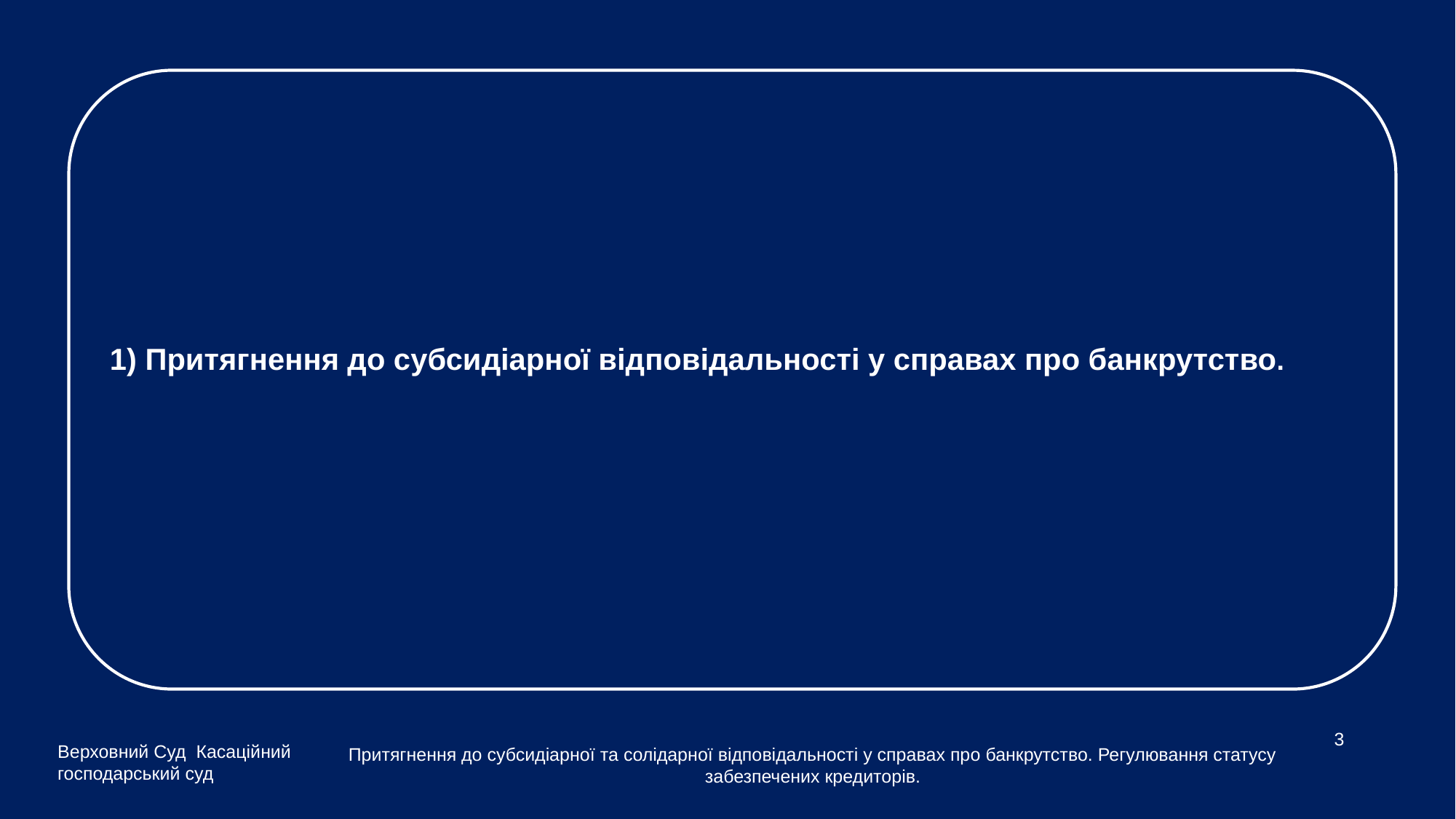

1) Притягнення до субсидіарної відповідальності у справах про банкрутство.

Верховний Суд  Касаційний господарський суд
3
Притягнення до субсидіарної та солідарної відповідальності у справах про банкрутство. Регулювання статусу забезпечених кредиторів.